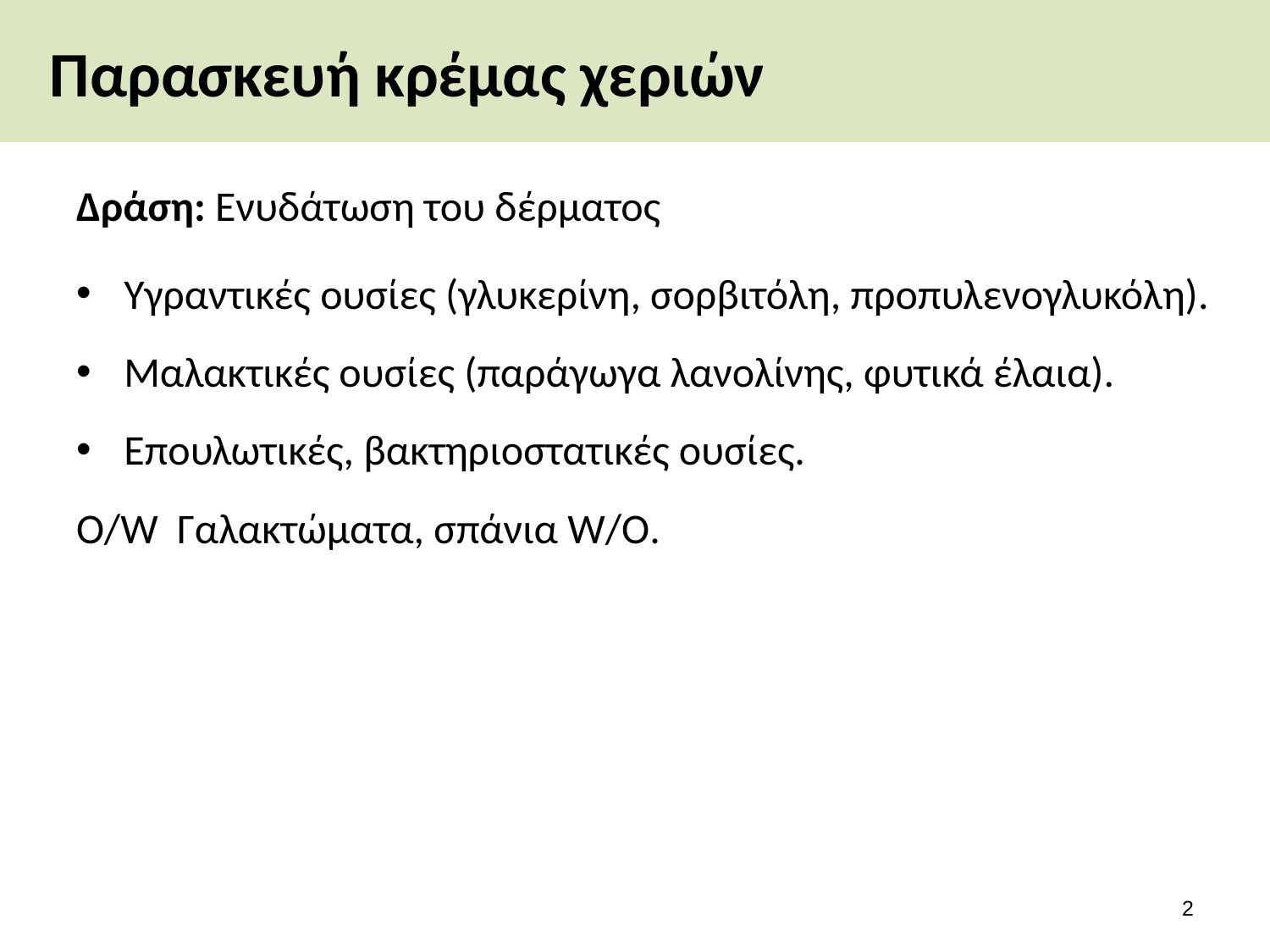

# Παρασκευή κρέμας χεριών
Δράση: Ενυδάτωση του δέρματος
Υγραντικές ουσίες (γλυκερίνη, σορβιτόλη, προπυλενογλυκόλη).
Μαλακτικές ουσίες (παράγωγα λανολίνης, φυτικά έλαια).
Επουλωτικές, βακτηριοστατικές ουσίες.
O/W  Γαλακτώματα, σπάνια W/O.

2